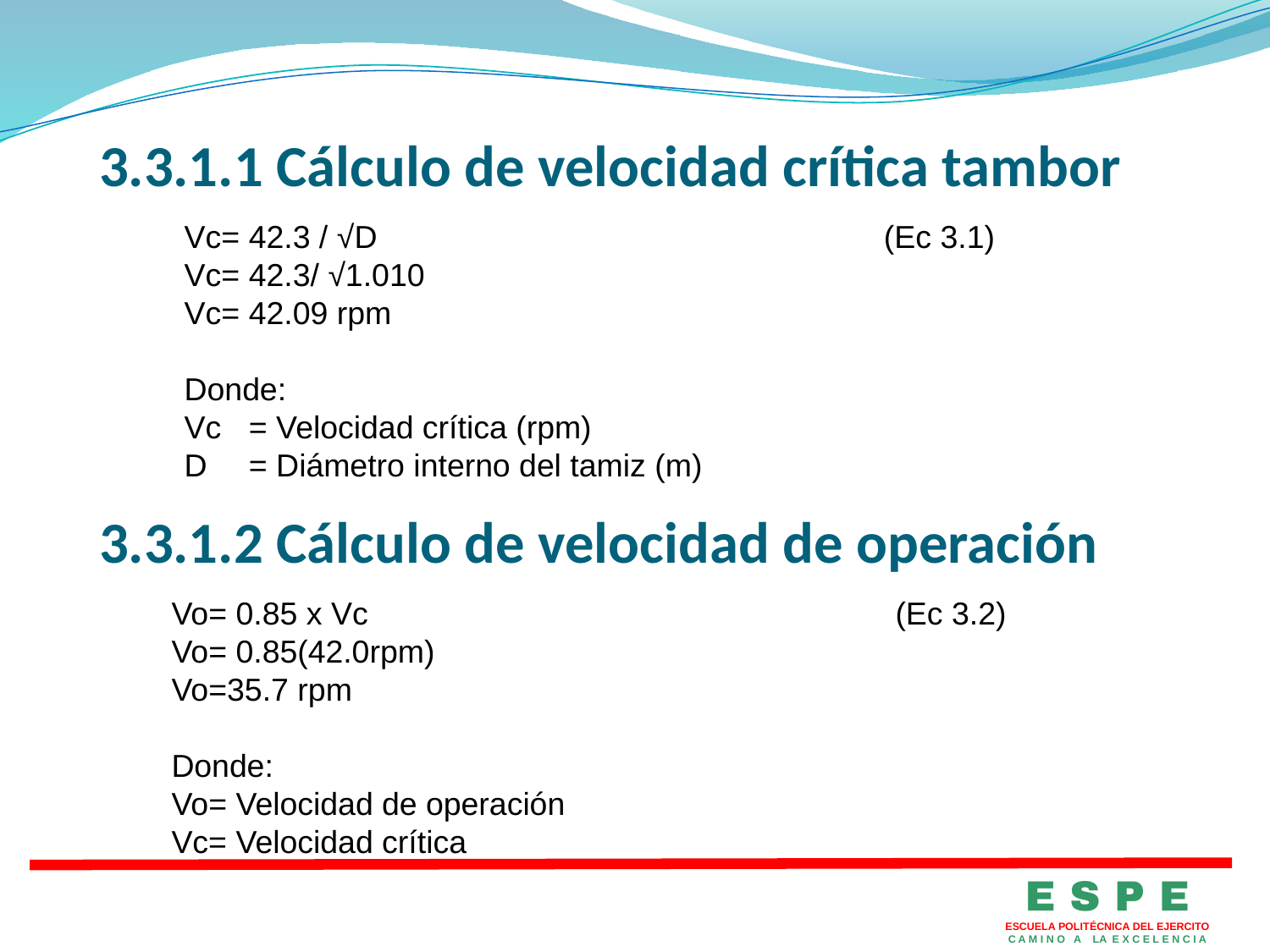

3.3.1.1 Cálculo de velocidad crítica tambor
Vc= 42.3 / √D                                          		(Ec 3.1)
Vc= 42.3/ √1.010
Vc= 42.09 rpm

Donde:
Vc	= Velocidad crítica (rpm)
D	= Diámetro interno del tamiz (m)

3.3.1.2 Cálculo de velocidad de operación
Vo= 0.85 x Vc			     	          (Ec 3.2)
Vo= 0.85(42.0rpm)
Vo=35.7 rpm

Donde:
Vo= Velocidad de operación
Vc= Velocidad crítica

E S P E
ESCUELA POLITÉCNICA DEL EJERCITO
C A M I N O   A    LA  E X C E L E N C I A